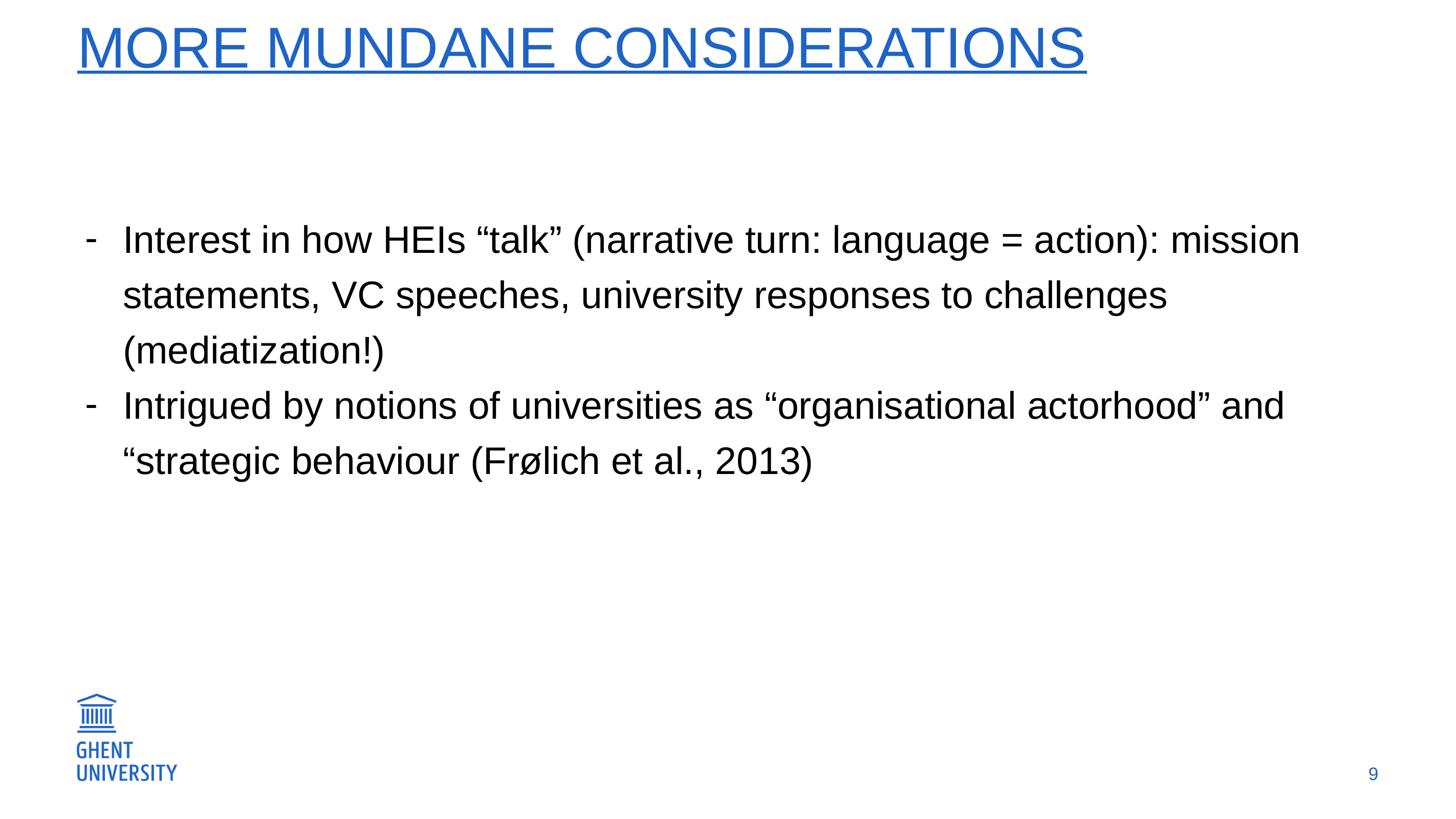

# More mundane considerations

Interest in how HEIs “talk” (narrative turn: language = action): mission statements, VC speeches, university responses to challenges (mediatization!)
Intrigued by notions of universities as “organisational actorhood” and “strategic behaviour (Frølich et al., 2013)
9